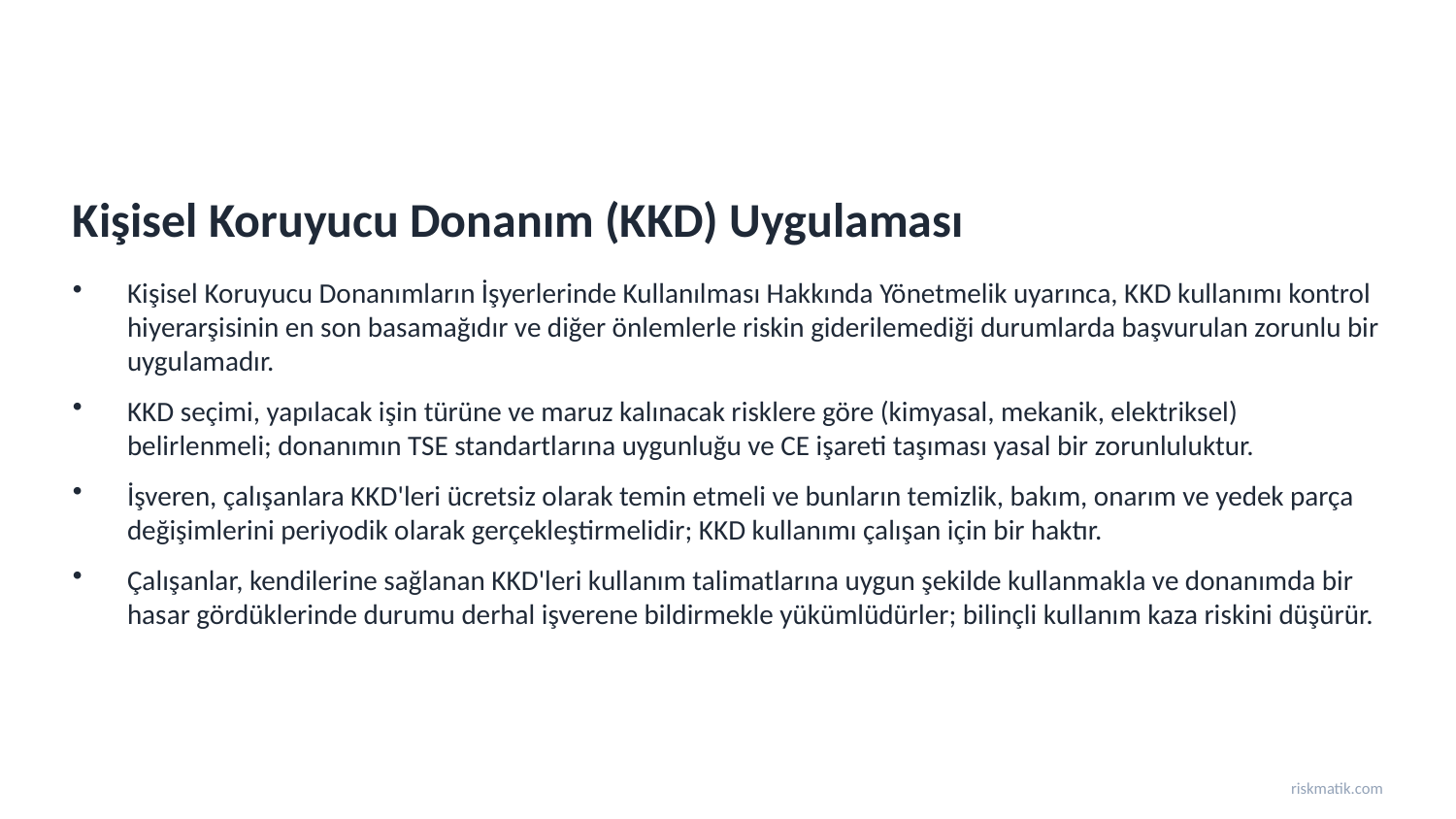

Kişisel Koruyucu Donanım (KKD) Uygulaması
Kişisel Koruyucu Donanımların İşyerlerinde Kullanılması Hakkında Yönetmelik uyarınca, KKD kullanımı kontrol hiyerarşisinin en son basamağıdır ve diğer önlemlerle riskin giderilemediği durumlarda başvurulan zorunlu bir uygulamadır.
KKD seçimi, yapılacak işin türüne ve maruz kalınacak risklere göre (kimyasal, mekanik, elektriksel) belirlenmeli; donanımın TSE standartlarına uygunluğu ve CE işareti taşıması yasal bir zorunluluktur.
İşveren, çalışanlara KKD'leri ücretsiz olarak temin etmeli ve bunların temizlik, bakım, onarım ve yedek parça değişimlerini periyodik olarak gerçekleştirmelidir; KKD kullanımı çalışan için bir haktır.
Çalışanlar, kendilerine sağlanan KKD'leri kullanım talimatlarına uygun şekilde kullanmakla ve donanımda bir hasar gördüklerinde durumu derhal işverene bildirmekle yükümlüdürler; bilinçli kullanım kaza riskini düşürür.
riskmatik.com